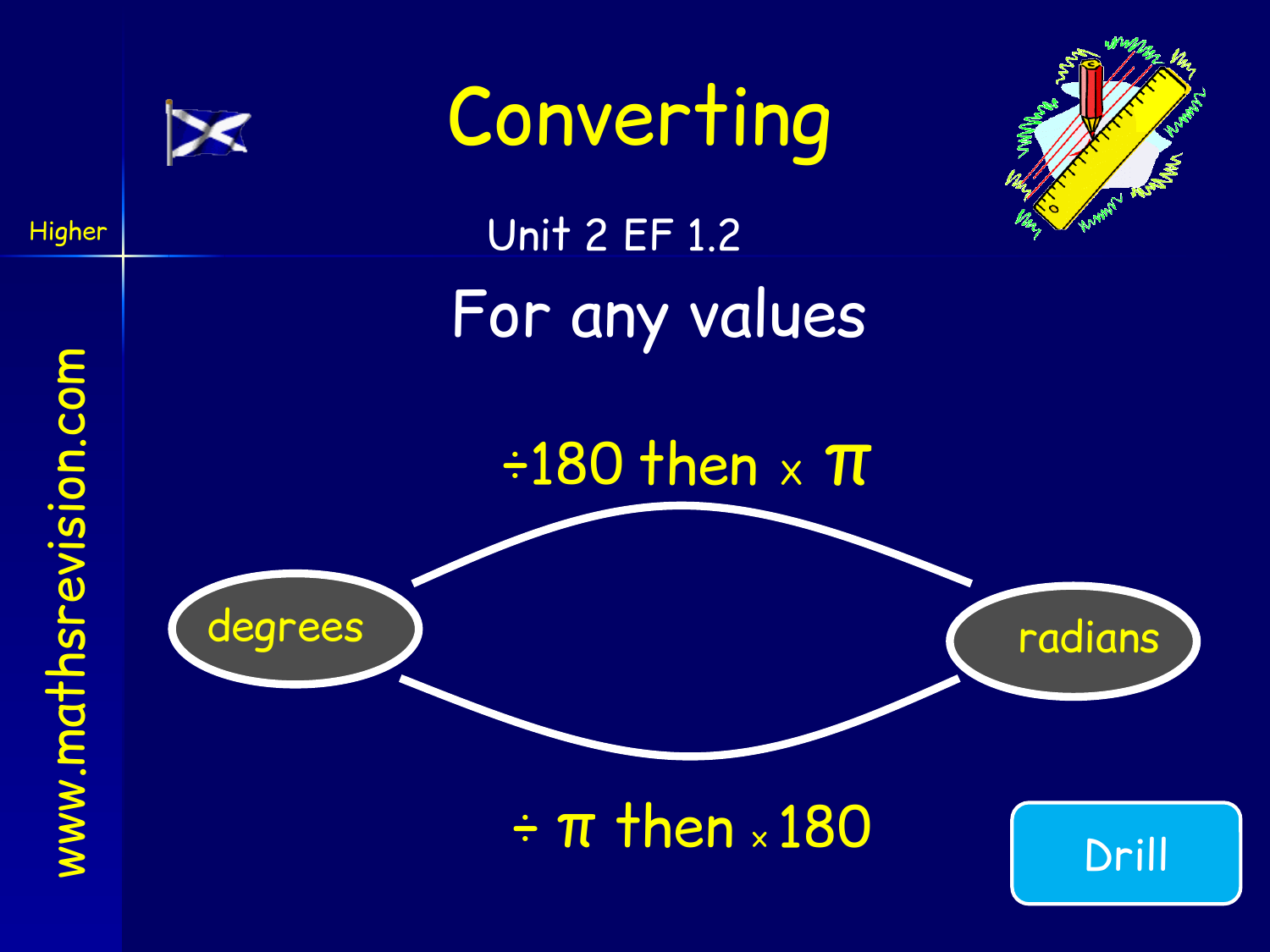

Converting
For any values
then X π
÷180

degrees
radians

÷ π
then x 180
Drill